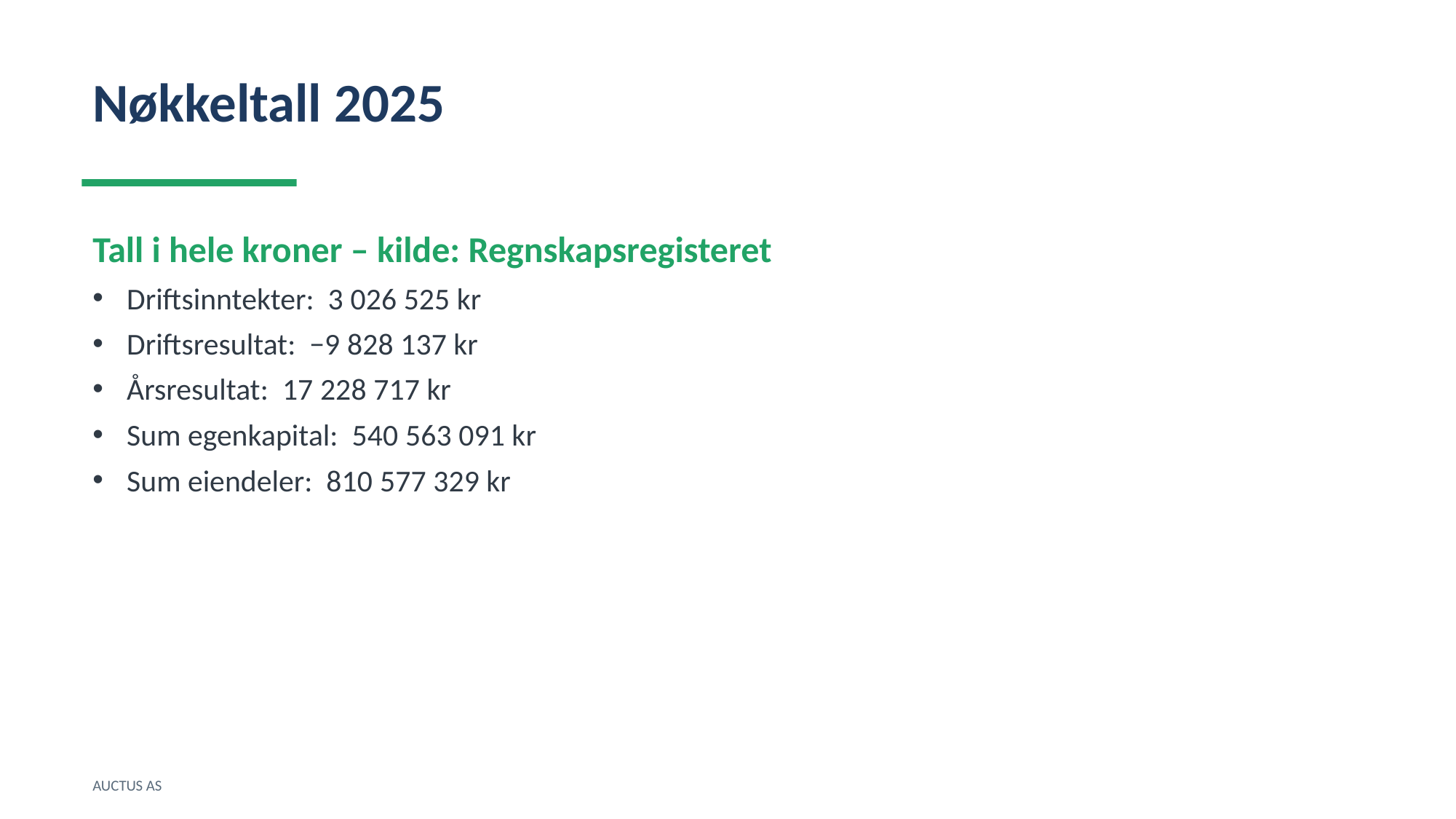

Nøkkeltall 2025

Tall i hele kroner – kilde: Regnskapsregisteret
Driftsinntekter:  3 026 525 kr
Driftsresultat:  −9 828 137 kr
Årsresultat:  17 228 717 kr
Sum egenkapital:  540 563 091 kr
Sum eiendeler:  810 577 329 kr
AUCTUS AS